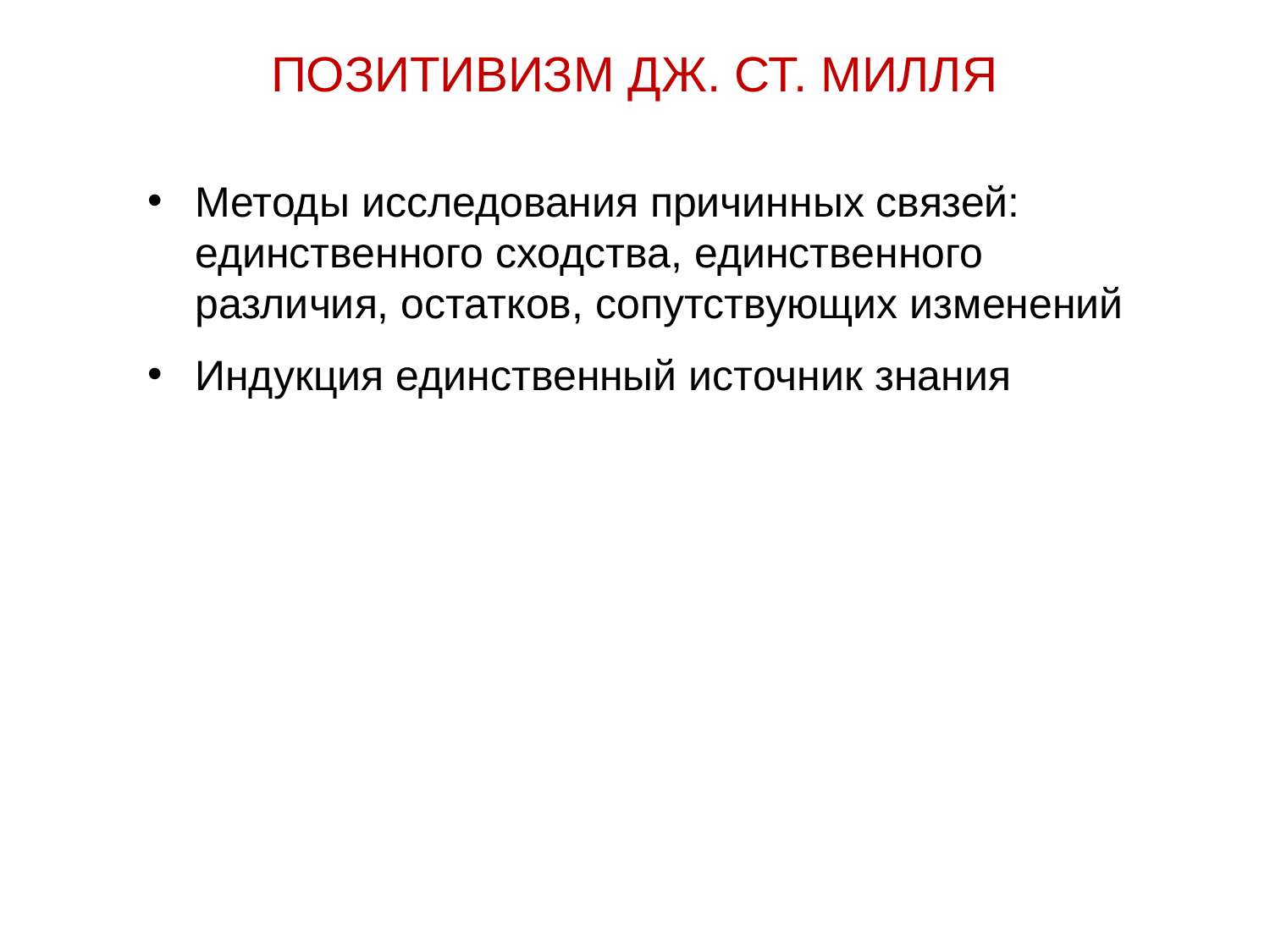

ПОЗИТИВИЗМ ДЖ. СТ. МИЛЛЯ

Методы исследования причинных связей: единственного сходства, единственного различия, остатков, сопутствующих изменений
Индукция единственный источник знания
10